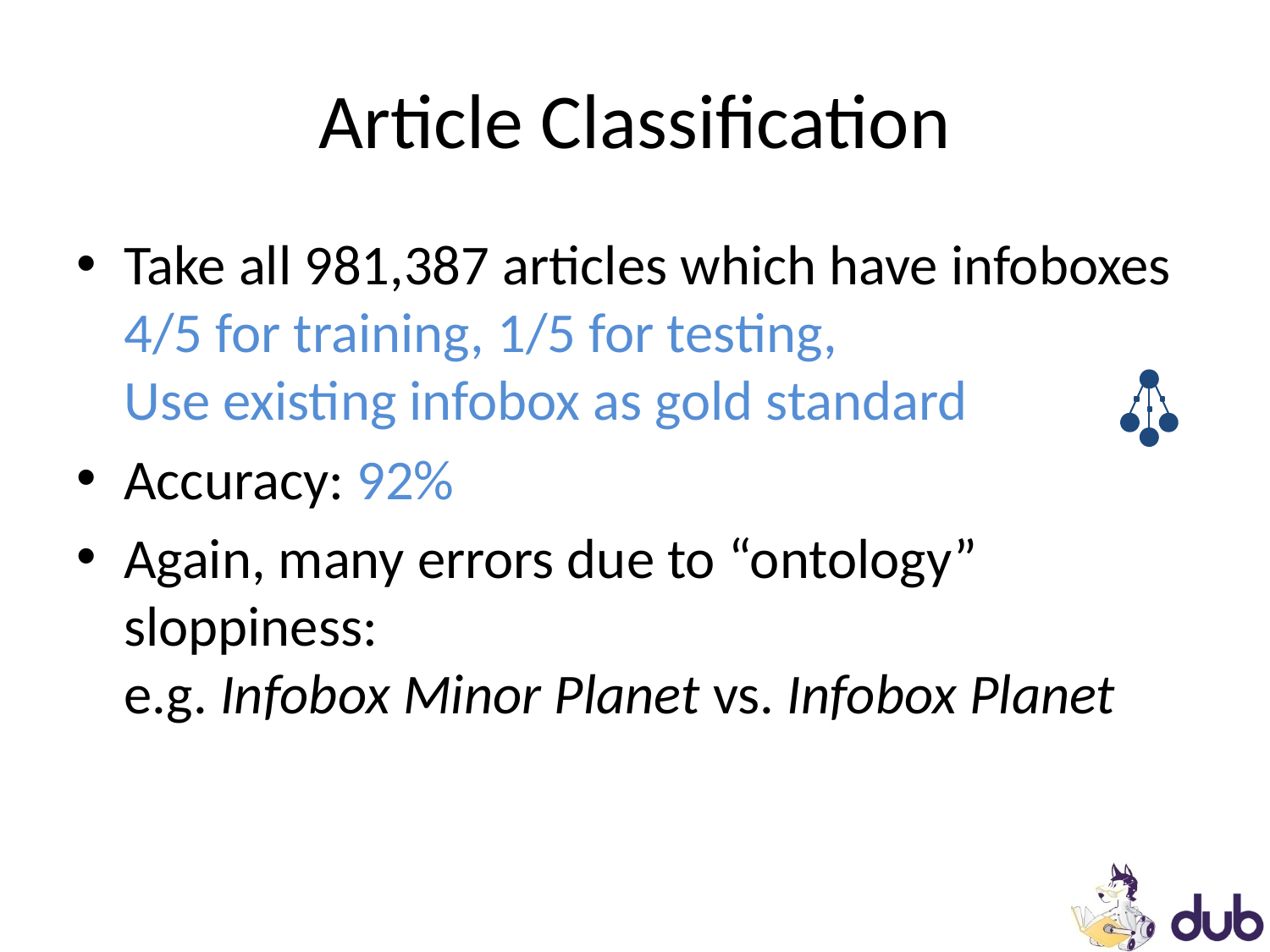

# Article Classification
Take all 981,387 articles which have infoboxes
4/5 for training, 1/5 for testing,
Use existing infobox as gold standard
Accuracy: 92%
Again, many errors due to “ontology” sloppiness:
e.g. Infobox Minor Planet vs. Infobox Planet